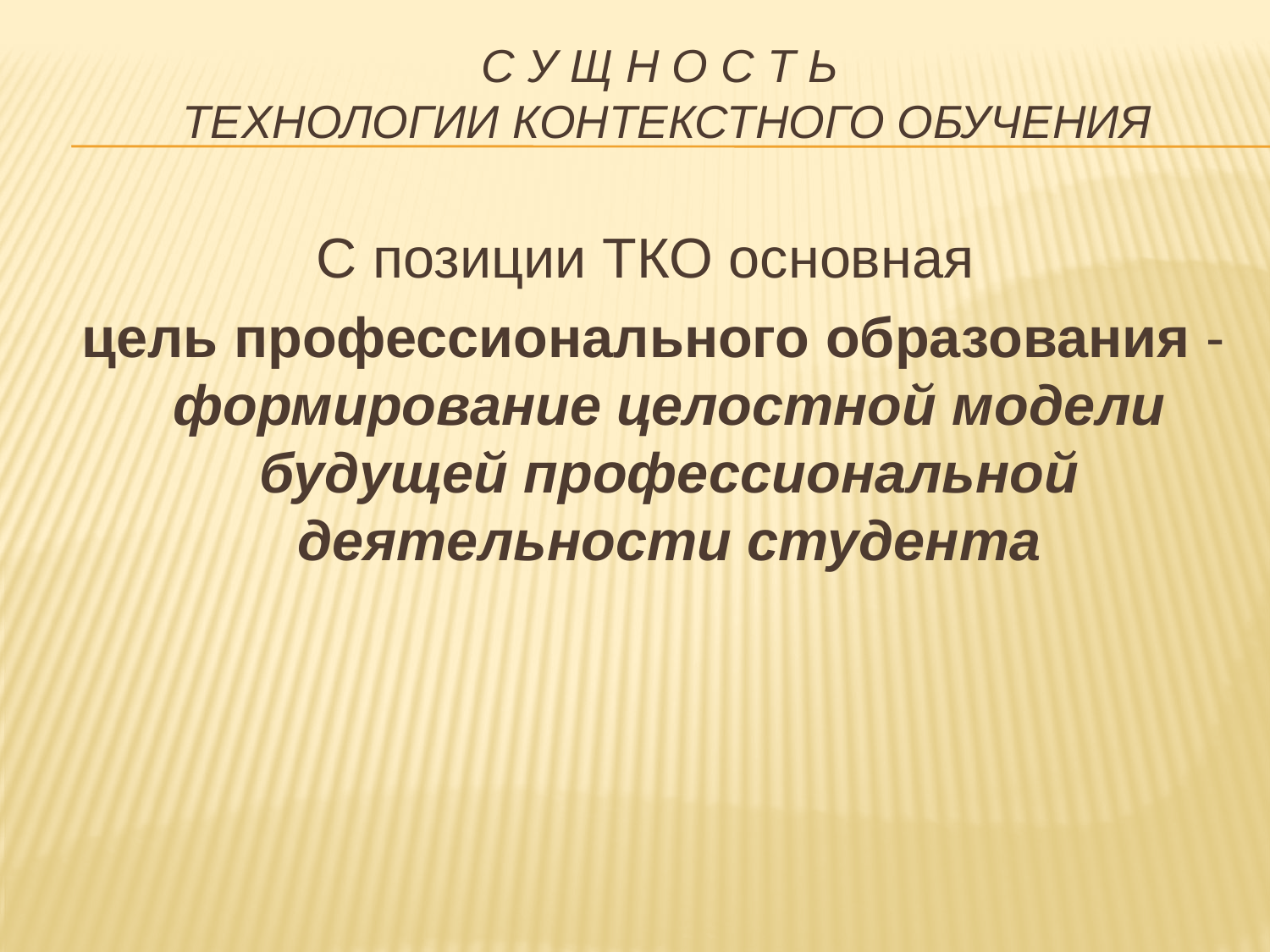

# С у щ н о с т ь технологии контекстного обучения
С позиции ТКО основная
 цель профессионального образования - формирование целостной модели будущей профессиональной деятельности студента